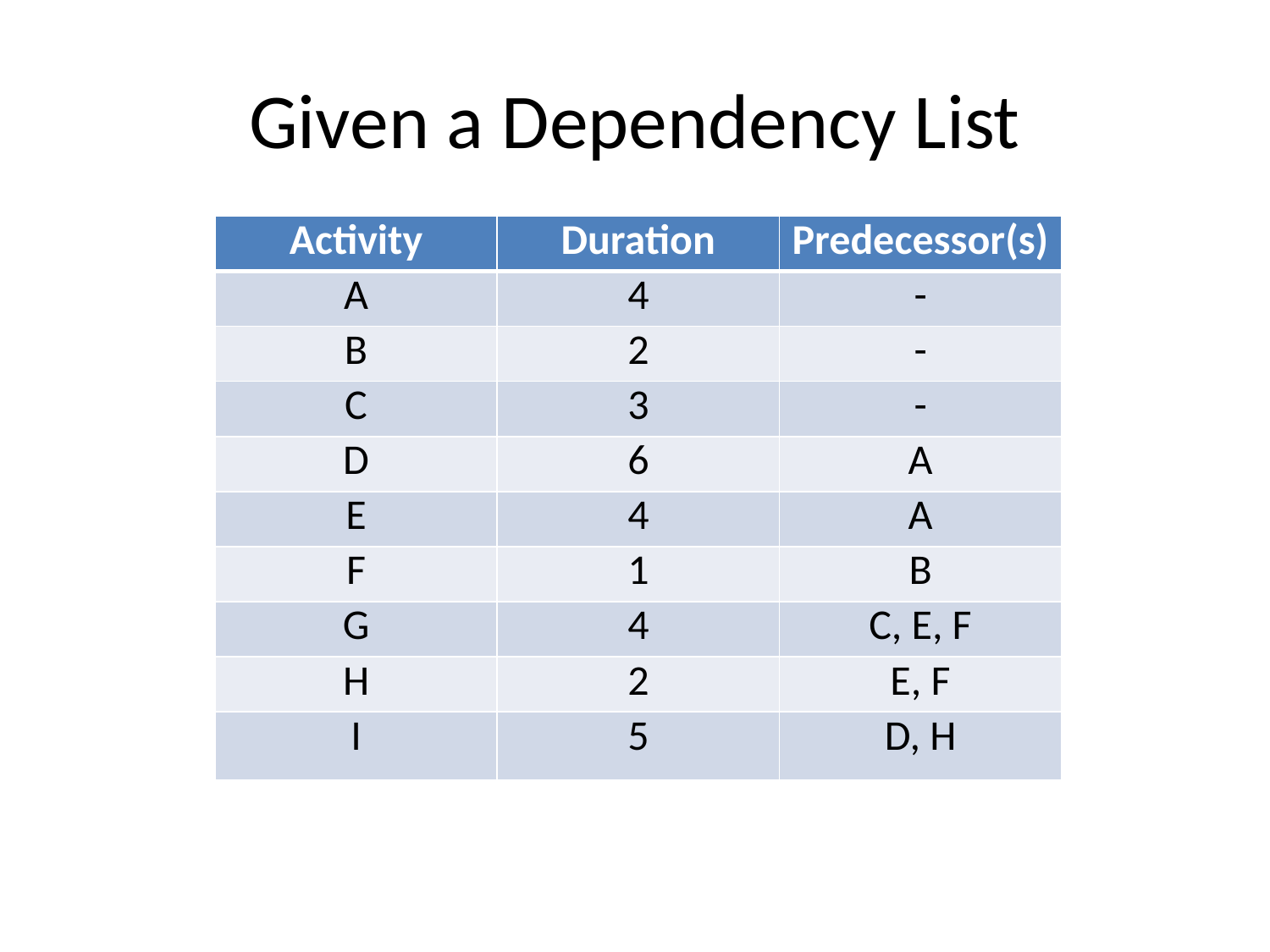

# Given a Dependency List
| Activity | Duration | Predecessor(s) |
| --- | --- | --- |
| A | 4 | - |
| B | 2 | - |
| C | 3 | - |
| D | 6 | A |
| E | 4 | A |
| F | 1 | B |
| G | 4 | C, E, F |
| H | 2 | E, F |
| I | 5 | D, H |